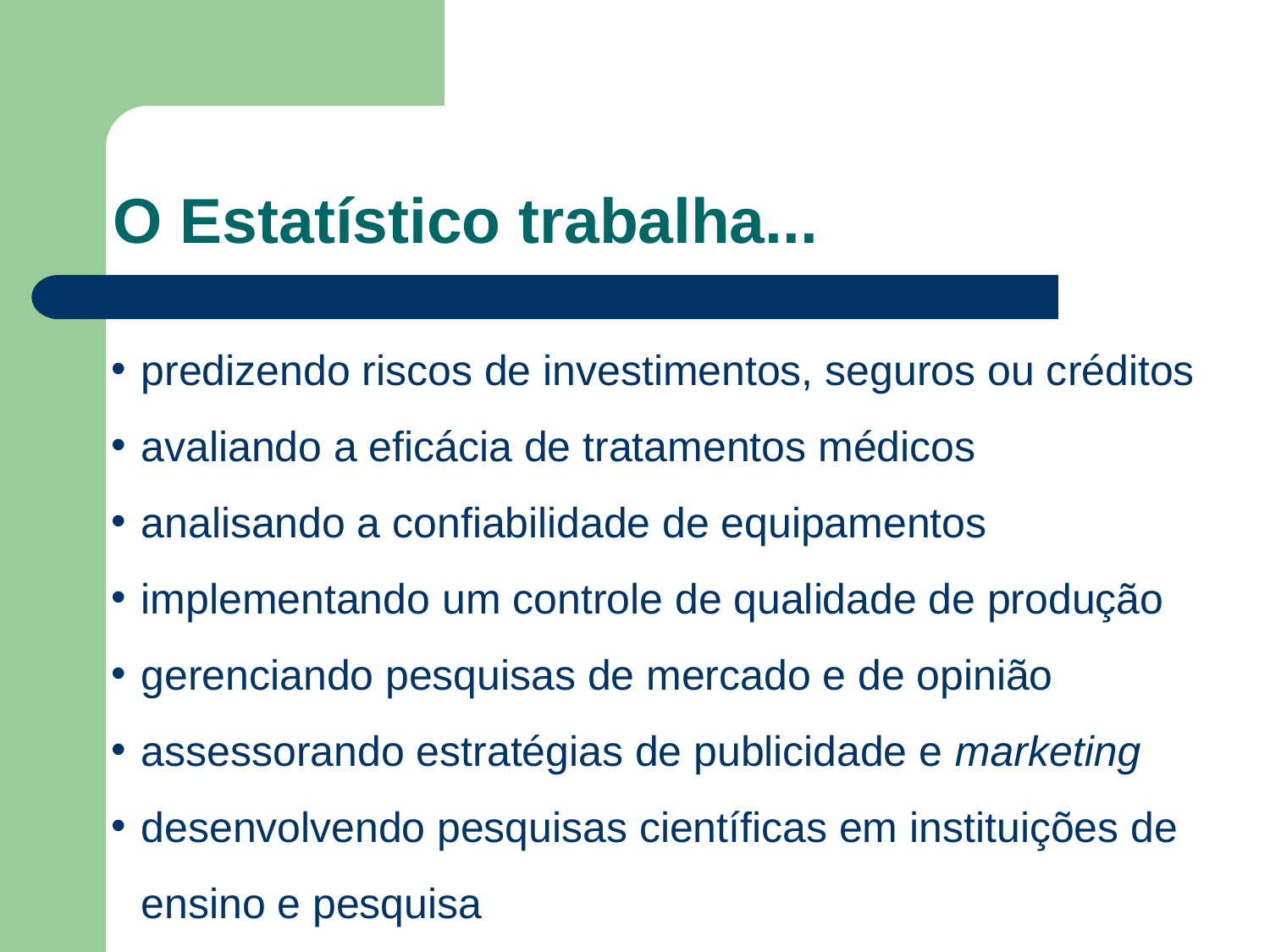

# O Estatístico trabalha...
predizendo riscos de investimentos, seguros ou créditos
avaliando a eficácia de tratamentos médicos
analisando a confiabilidade de equipamentos
implementando um controle de qualidade de produção
gerenciando pesquisas de mercado e de opinião
assessorando estratégias de publicidade e marketing
desenvolvendo pesquisas científicas em instituições de ensino e pesquisa